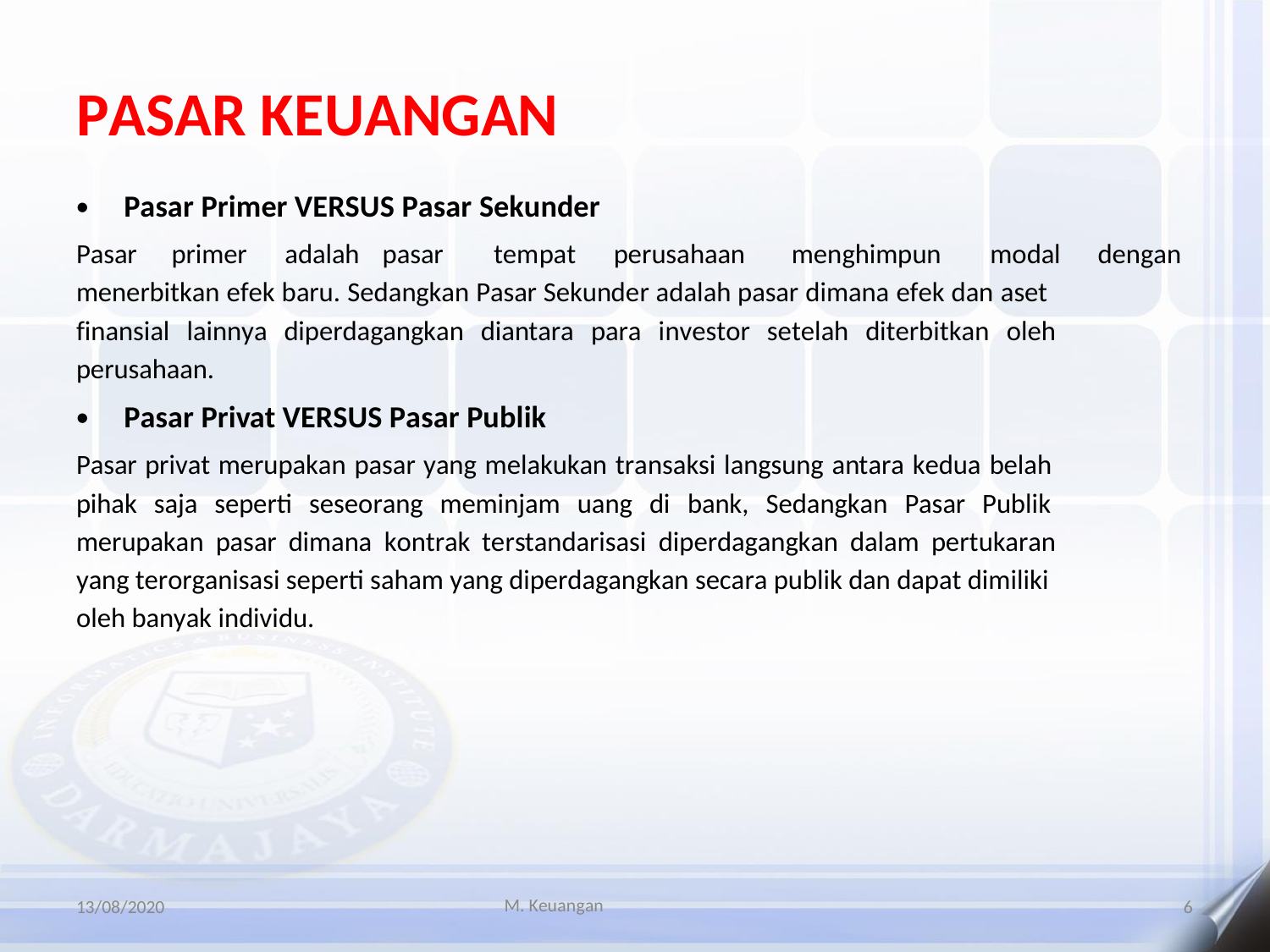

PASAR KEUANGAN
•
Pasar Primer VERSUS Pasar Sekunder
Pasar
primer
adalah   pasar
tempat
perusahaan
menghimpun
modal
dengan
menerbitkan efek baru. Sedangkan Pasar Sekunder adalah pasar dimana efek dan aset
finansial  lainnya  diperdagangkan  diantara  para  investor  setelah  diterbitkan  oleh
perusahaan.
•
Pasar Privat VERSUS Pasar Publik
Pasar privat merupakan pasar yang melakukan transaksi langsung antara kedua belah
pihak  saja  seperti  seseorang  meminjam  uang  di  bank,  Sedangkan  Pasar  Publik
merupakan pasar dimana kontrak terstandarisasi diperdagangkan dalam pertukaran
yang terorganisasi seperti saham yang diperdagangkan secara publik dan dapat dimiliki
oleh banyak individu.
M. Keuangan
13/08/2020
6